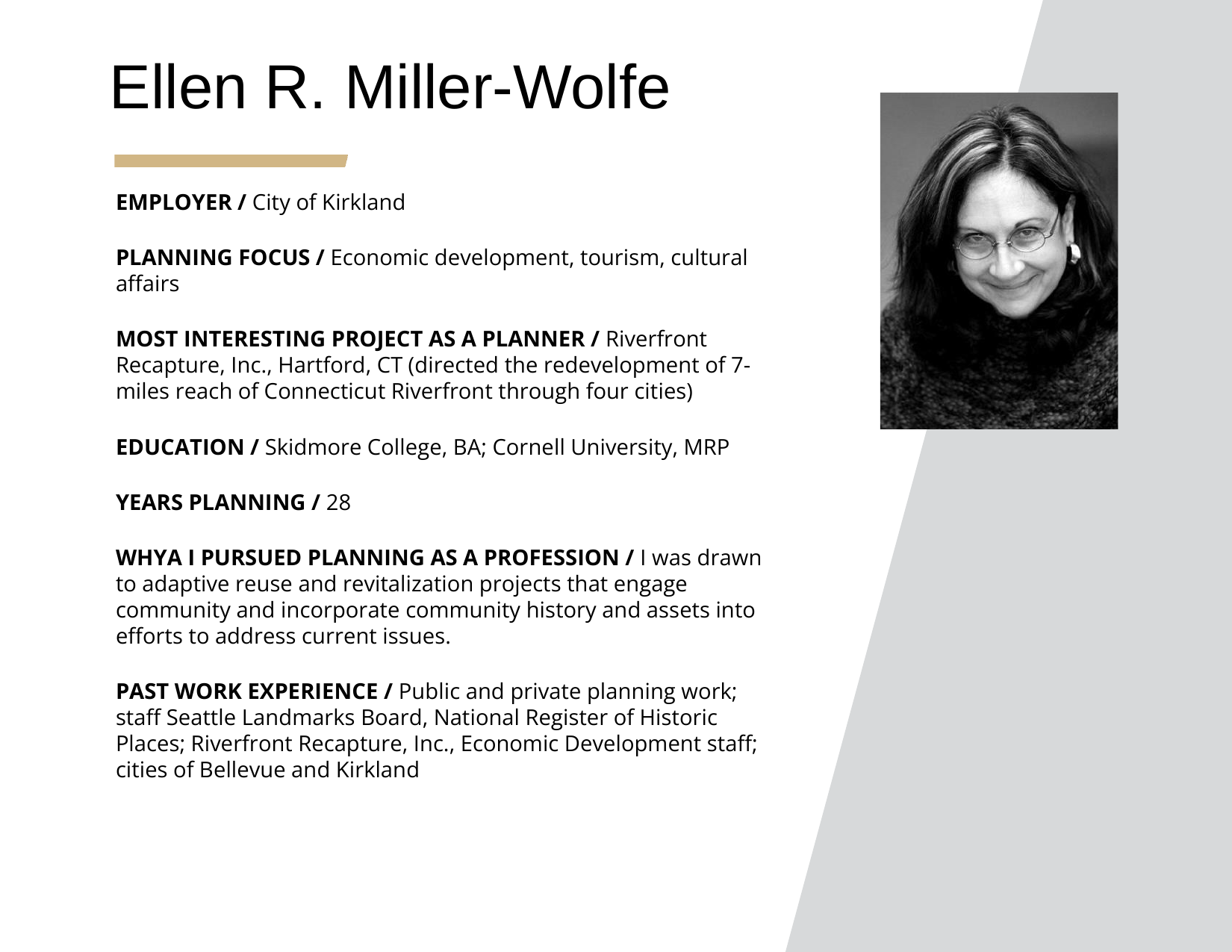

Ellen R. Miller-Wolfe

EMPLOYER / City of Kirkland

PLANNING FOCUS / Economic development, tourism, cultural affairs

MOST INTERESTING PROJECT AS A PLANNER / Riverfront Recapture, Inc., Hartford, CT (directed the redevelopment of 7-miles reach of Connecticut Riverfront through four cities)

EDUCATION / Skidmore College, BA; Cornell University, MRP

YEARS PLANNING / 28

WHYA I PURSUED PLANNING AS A PROFESSION / I was drawn to adaptive reuse and revitalization projects that engage community and incorporate community history and assets into efforts to address current issues.

PAST WORK EXPERIENCE / Public and private planning work; staff Seattle Landmarks Board, National Register of Historic Places; Riverfront Recapture, Inc., Economic Development staff; cities of Bellevue and Kirkland